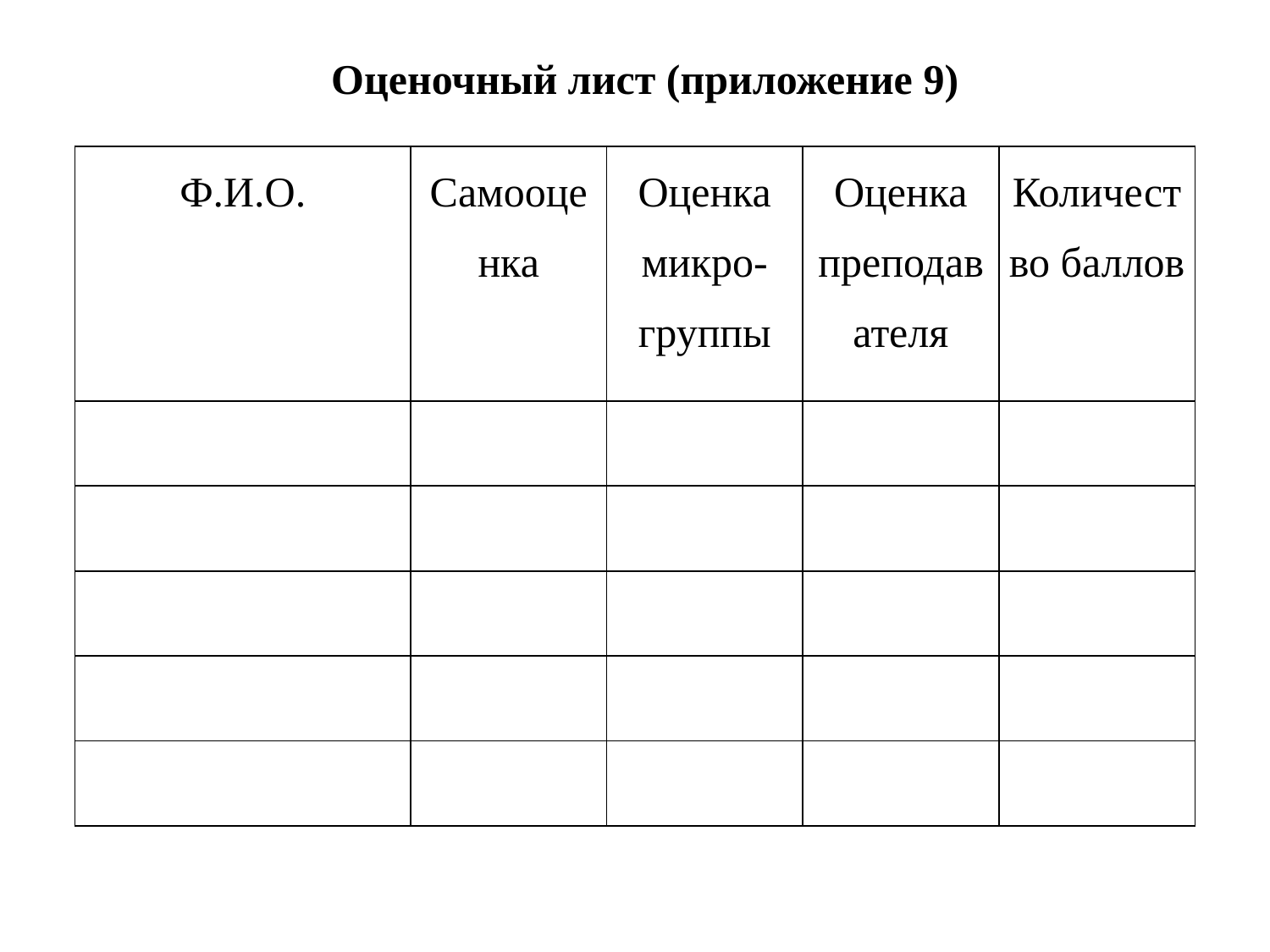

Оценочный лист (приложение 9)
| Ф.И.О. | Самооценка | Оценка микро-группы | Оценка преподавателя | Количество баллов |
| --- | --- | --- | --- | --- |
|  |  |  |  |  |
|  |  |  |  |  |
|  |  |  |  |  |
|  |  |  |  |  |
|  |  |  |  |  |